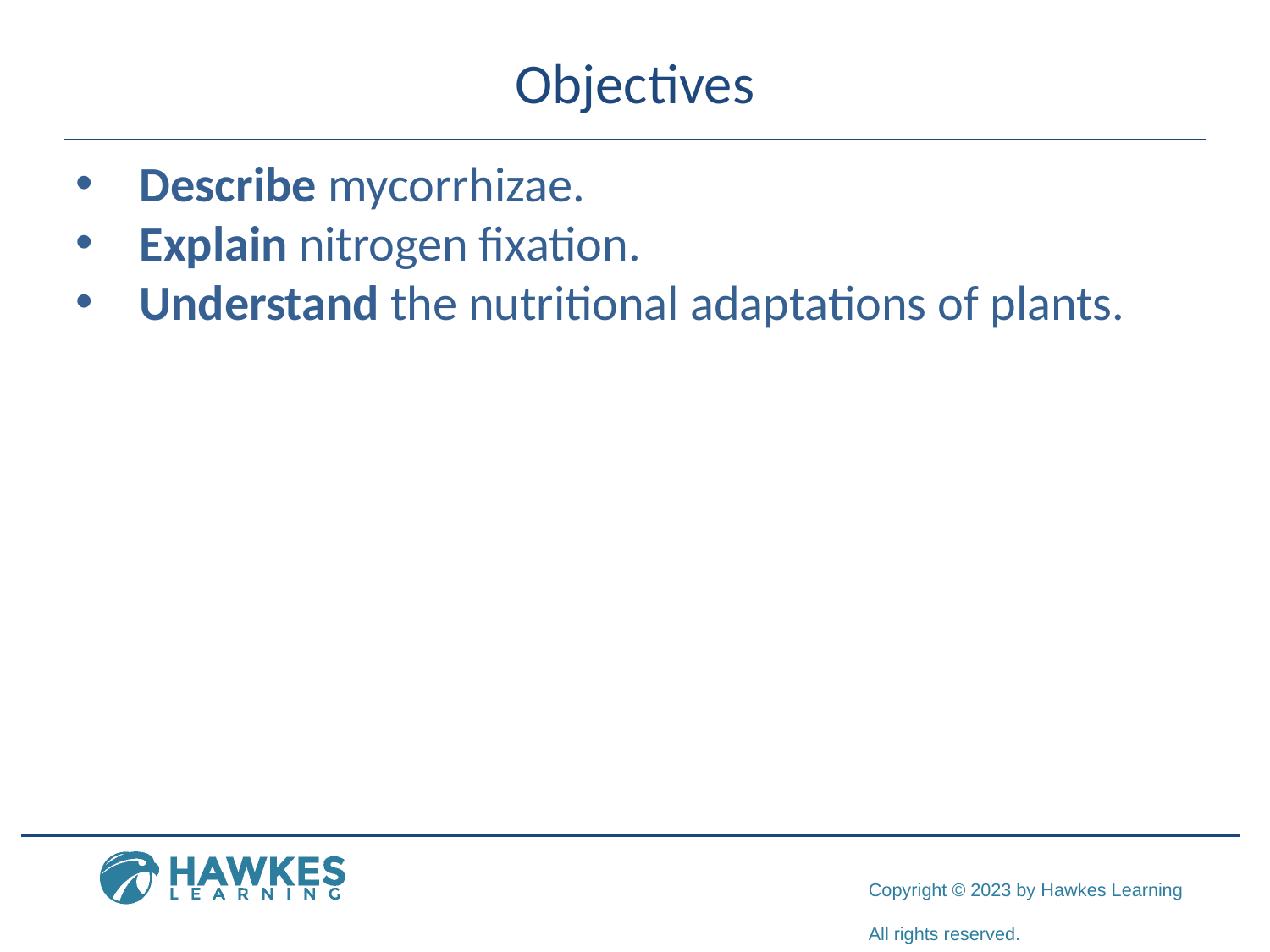

# Objectives
Describe mycorrhizae.
Explain nitrogen fixation.
Understand the nutritional adaptations of plants.